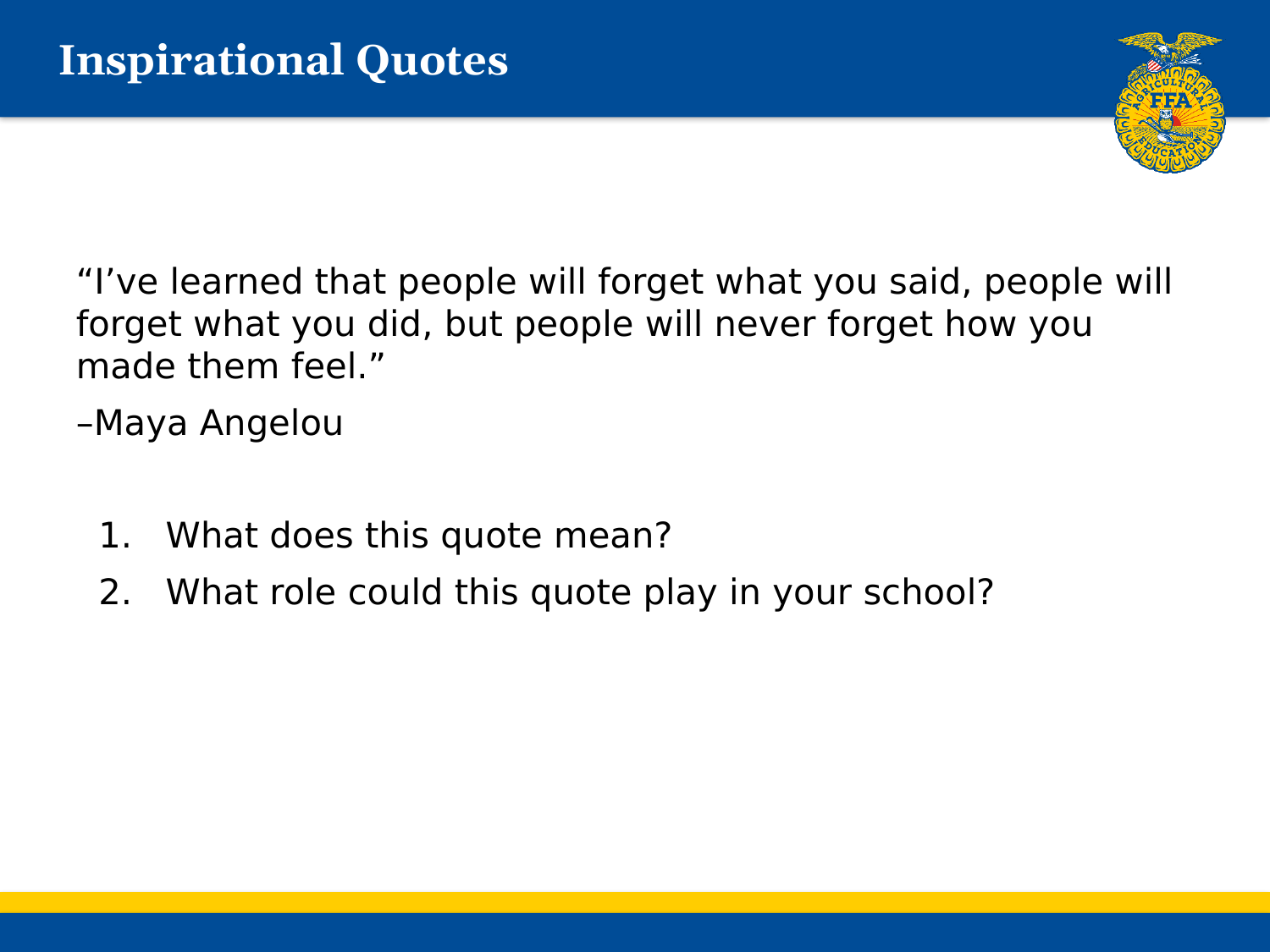

# Inspirational Quotes
“I’ve learned that people will forget what you said, people will forget what you did, but people will never forget how you made them feel.”
–Maya Angelou

  1.   What does this quote mean?
  2.   What role could this quote play in your school?